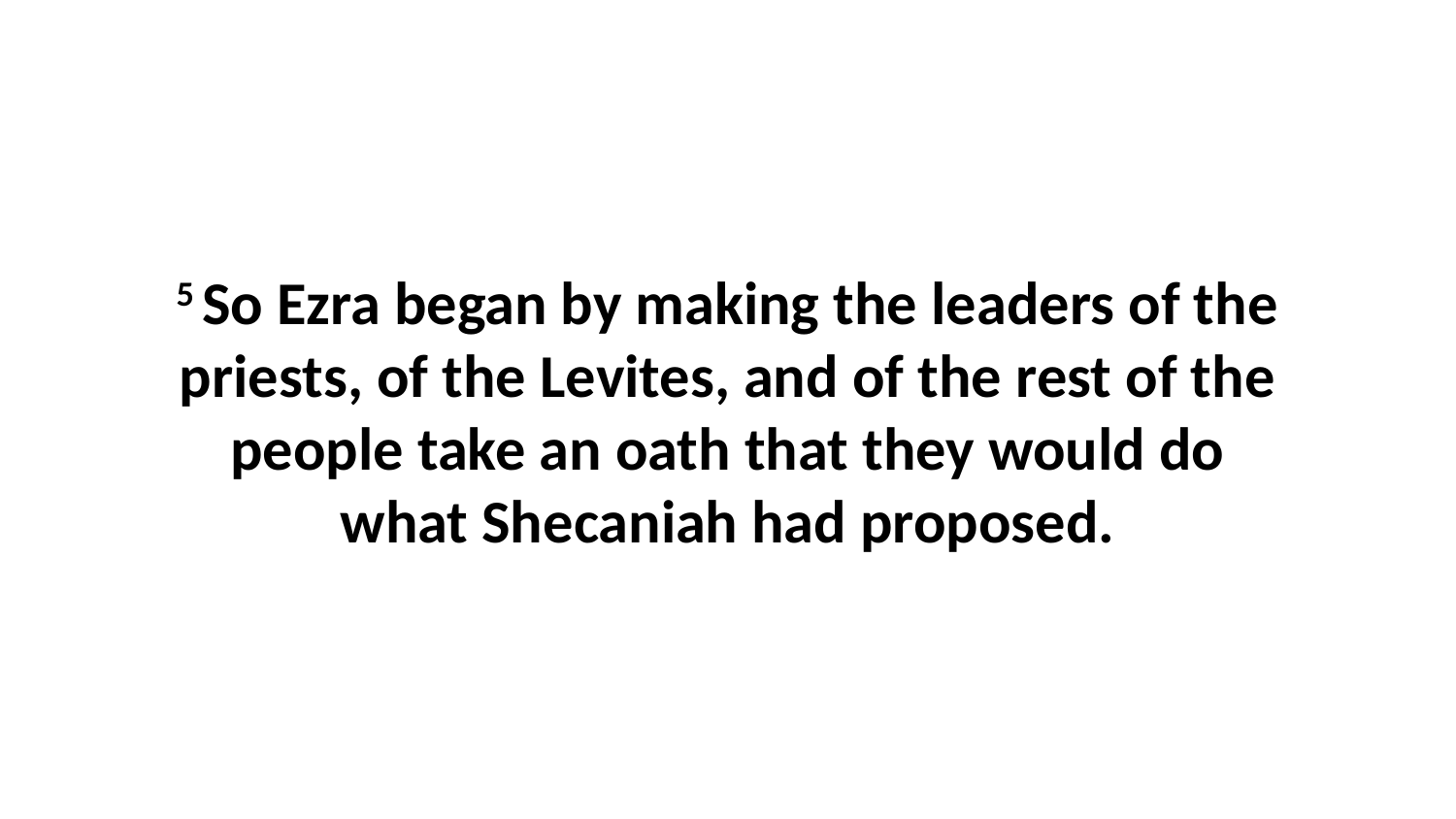

5 So Ezra began by making the leaders of the priests, of the Levites, and of the rest of the people take an oath that they would do what Shecaniah had proposed.